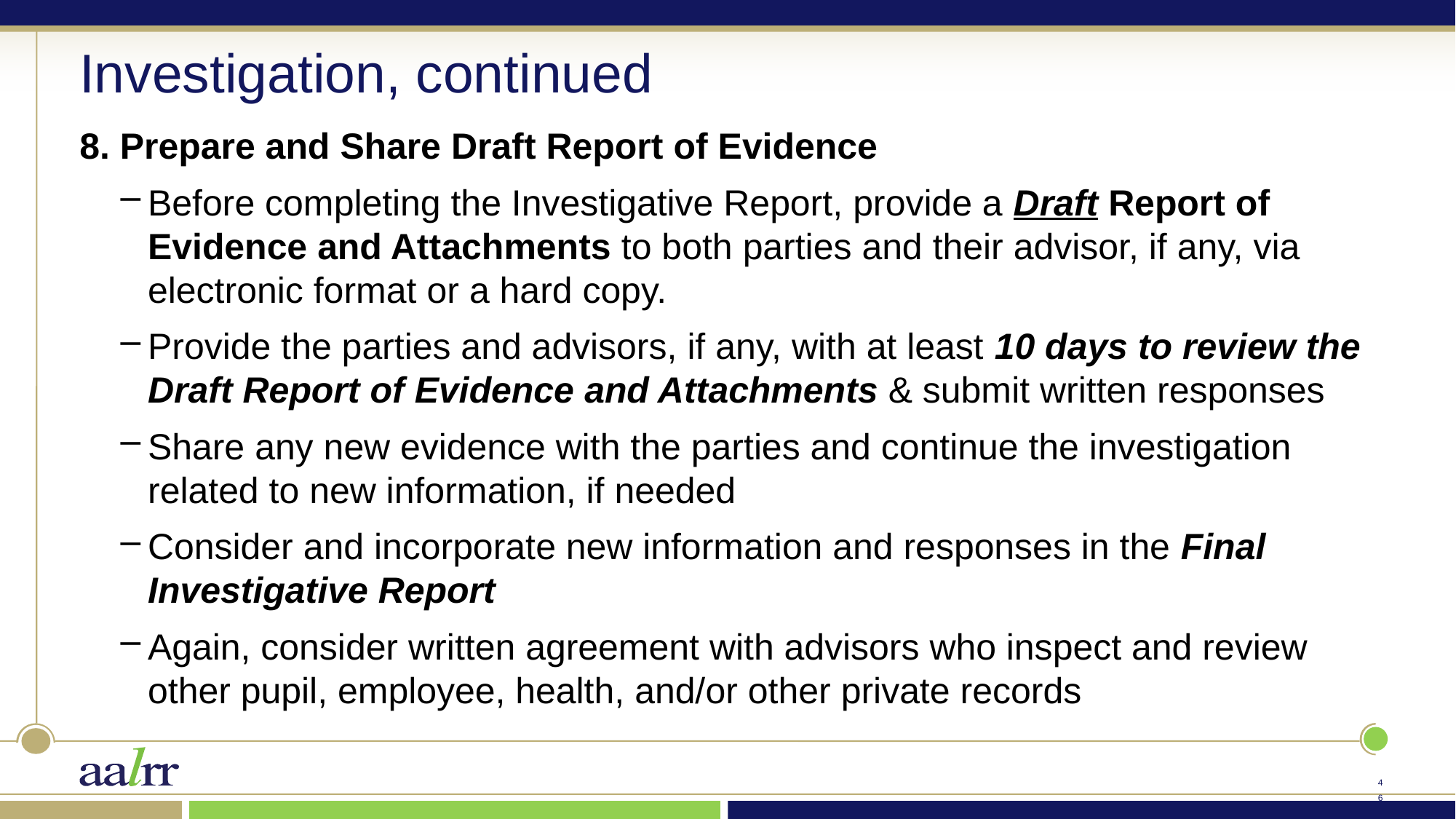

# Investigation, continued
8. Prepare and Share Draft Report of Evidence
Before completing the Investigative Report, provide a Draft Report of Evidence and Attachments to both parties and their advisor, if any, via electronic format or a hard copy.
Provide the parties and advisors, if any, with at least 10 days to review the Draft Report of Evidence and Attachments & submit written responses
Share any new evidence with the parties and continue the investigation related to new information, if needed
Consider and incorporate new information and responses in the Final Investigative Report
Again, consider written agreement with advisors who inspect and review other pupil, employee, health, and/or other private records

46